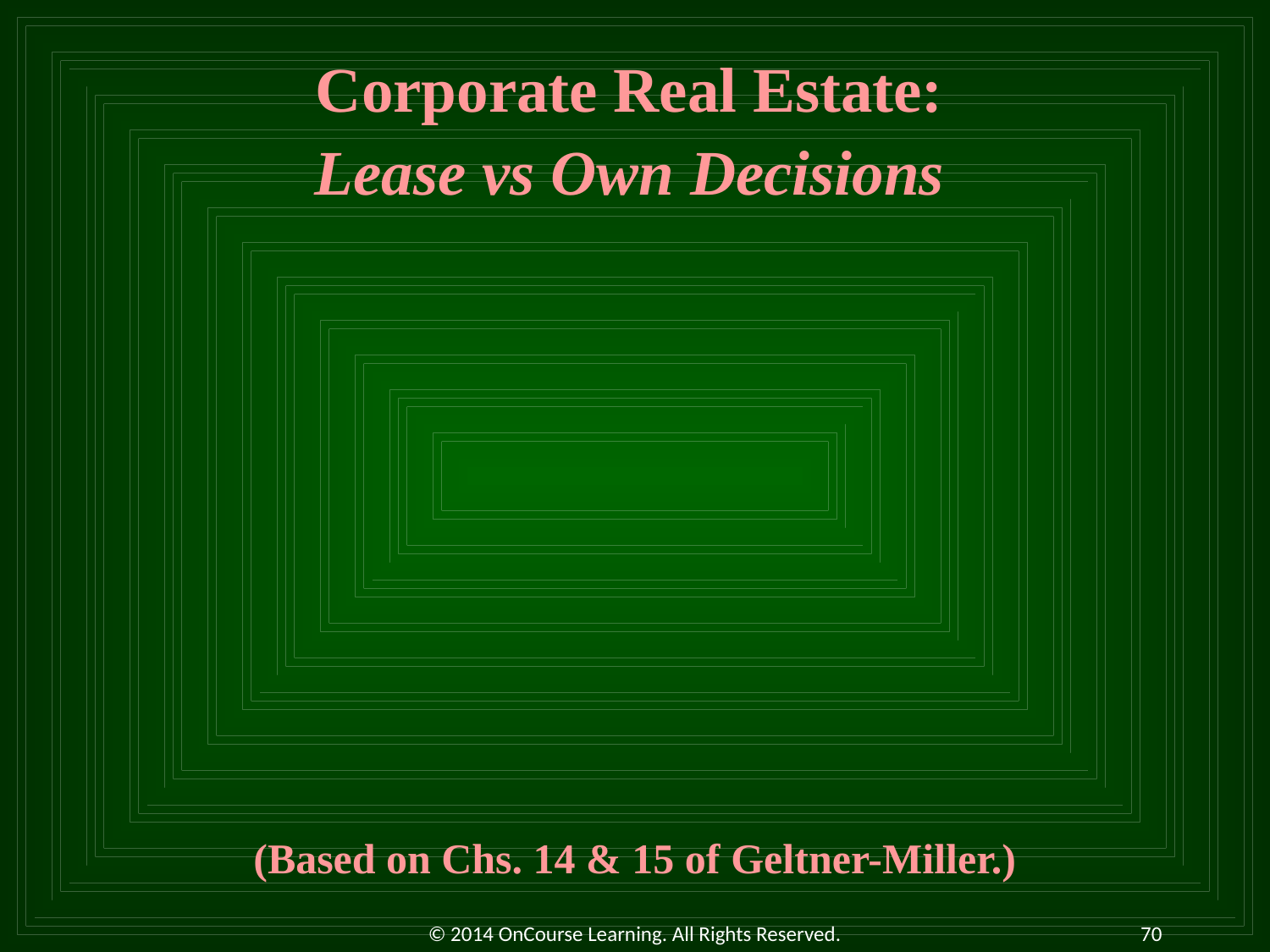

Corporate Real Estate:
Lease vs Own Decisions
(Based on Chs. 14 & 15 of Geltner-Miller.)
© 2014 OnCourse Learning. All Rights Reserved.
70